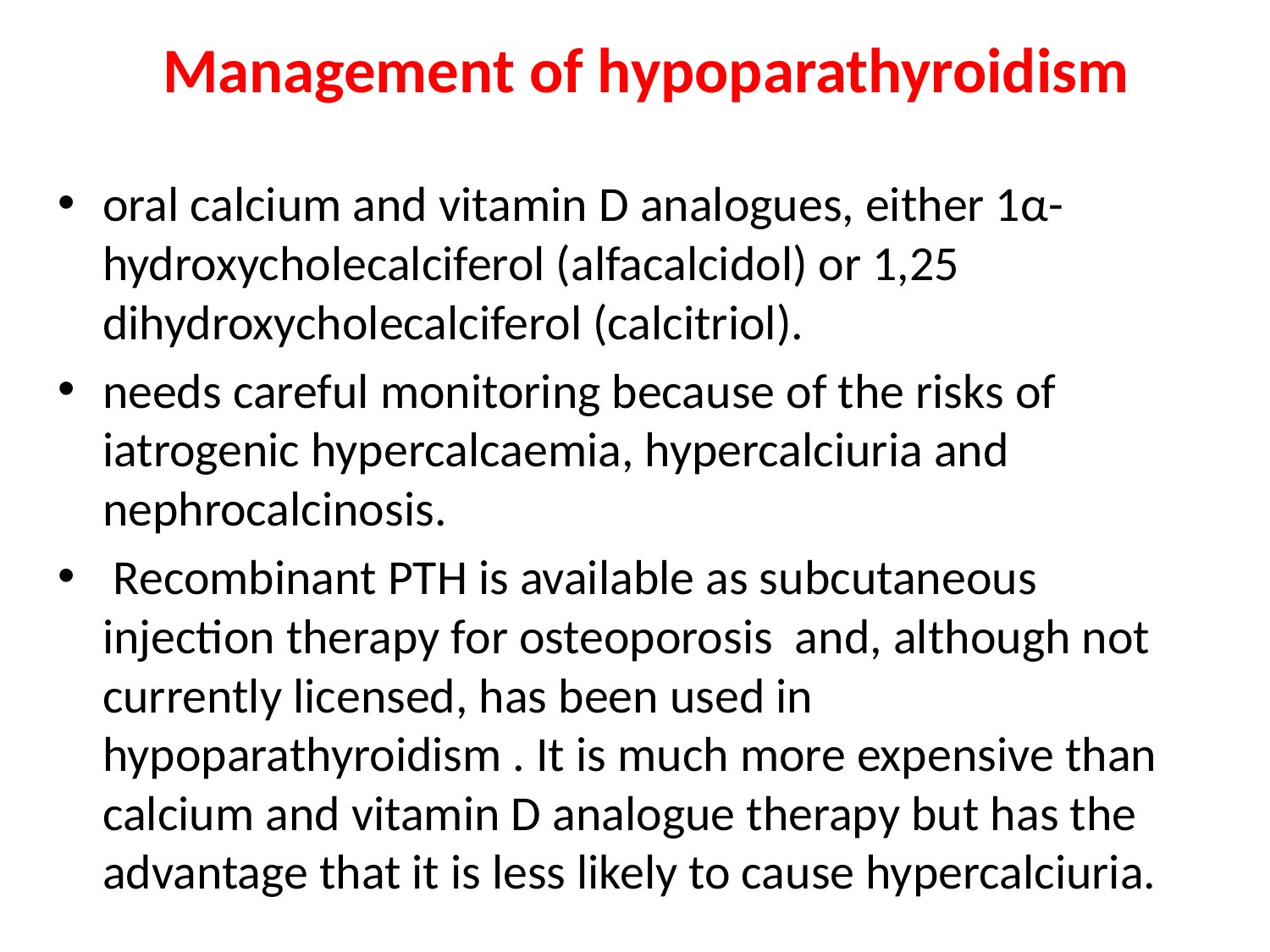

# Management of hypoparathyroidism
oral calcium and vitamin D analogues, either 1α-hydroxycholecalciferol (alfacalcidol) or 1,25 dihydroxycholecalciferol (calcitriol).
needs careful monitoring because of the risks of iatrogenic hypercalcaemia, hypercalciuria and nephrocalcinosis.
 Recombinant PTH is available as subcutaneous injection therapy for osteoporosis  and, although not currently licensed, has been used in hypoparathyroidism . It is much more expensive than calcium and vitamin D analogue therapy but has the advantage that it is less likely to cause hypercalciuria.